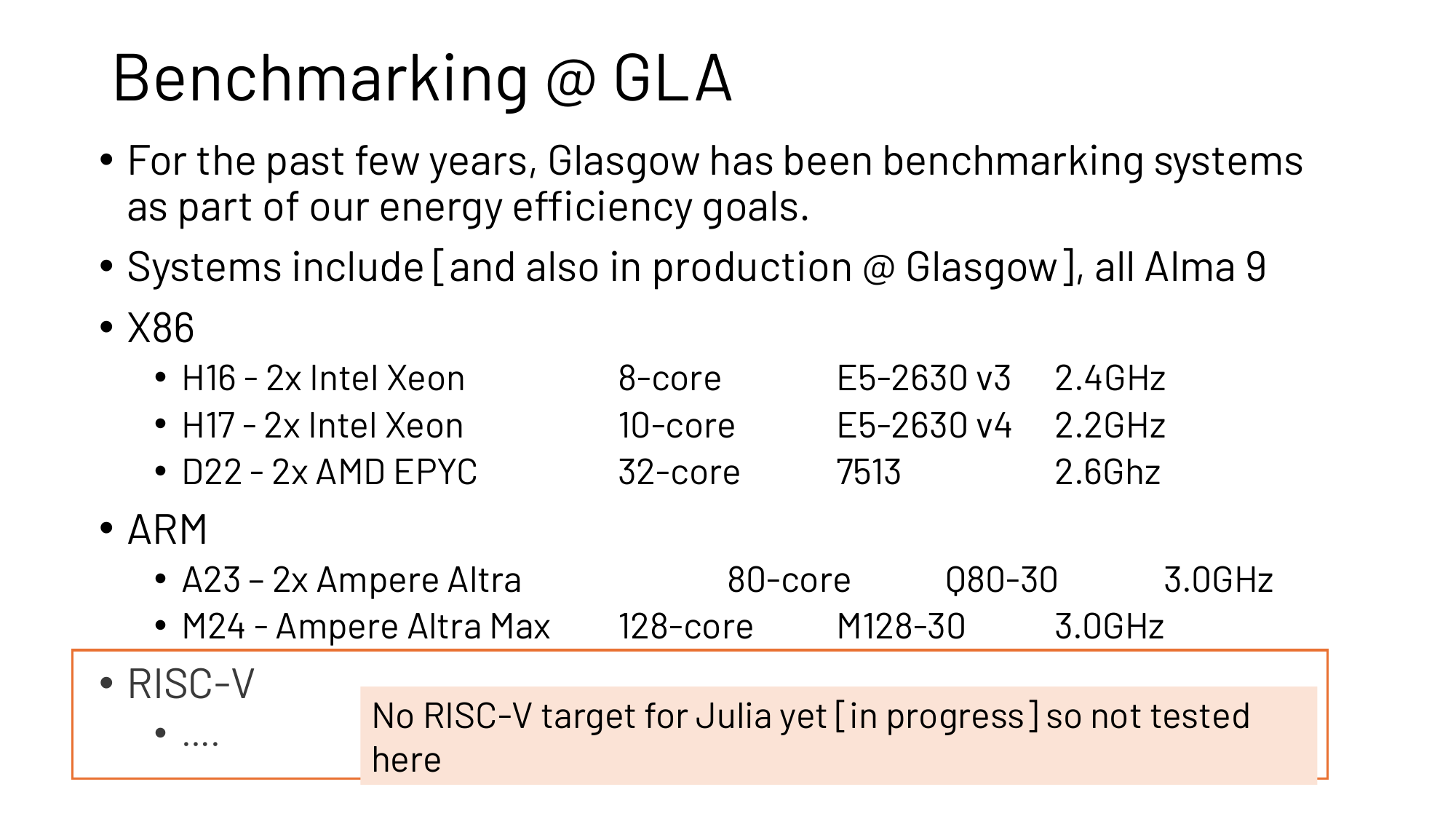

# Benchmarking @ GLA
For the past few years, Glasgow has been benchmarking systems as part of our energy efficiency goals.
Systems include [and also in production @ Glasgow], all Alma 9
X86
H16 - 2x Intel Xeon 		8-core 	E5-2630 v3 	2.4GHz
H17 - 2x Intel Xeon 		10-core 	E5-2630 v4 	2.2GHz
D22 - 2x AMD EPYC 		32-core 	7513		2.6Ghz
ARM
A23 – 2x Ampere Altra 		80-core 	Q80-30 	3.0GHz
M24 - Ampere Altra Max 	128-core	M128-30	3.0GHz
RISC-V
….

No RISC-V target for Julia yet [in progress] so not tested here